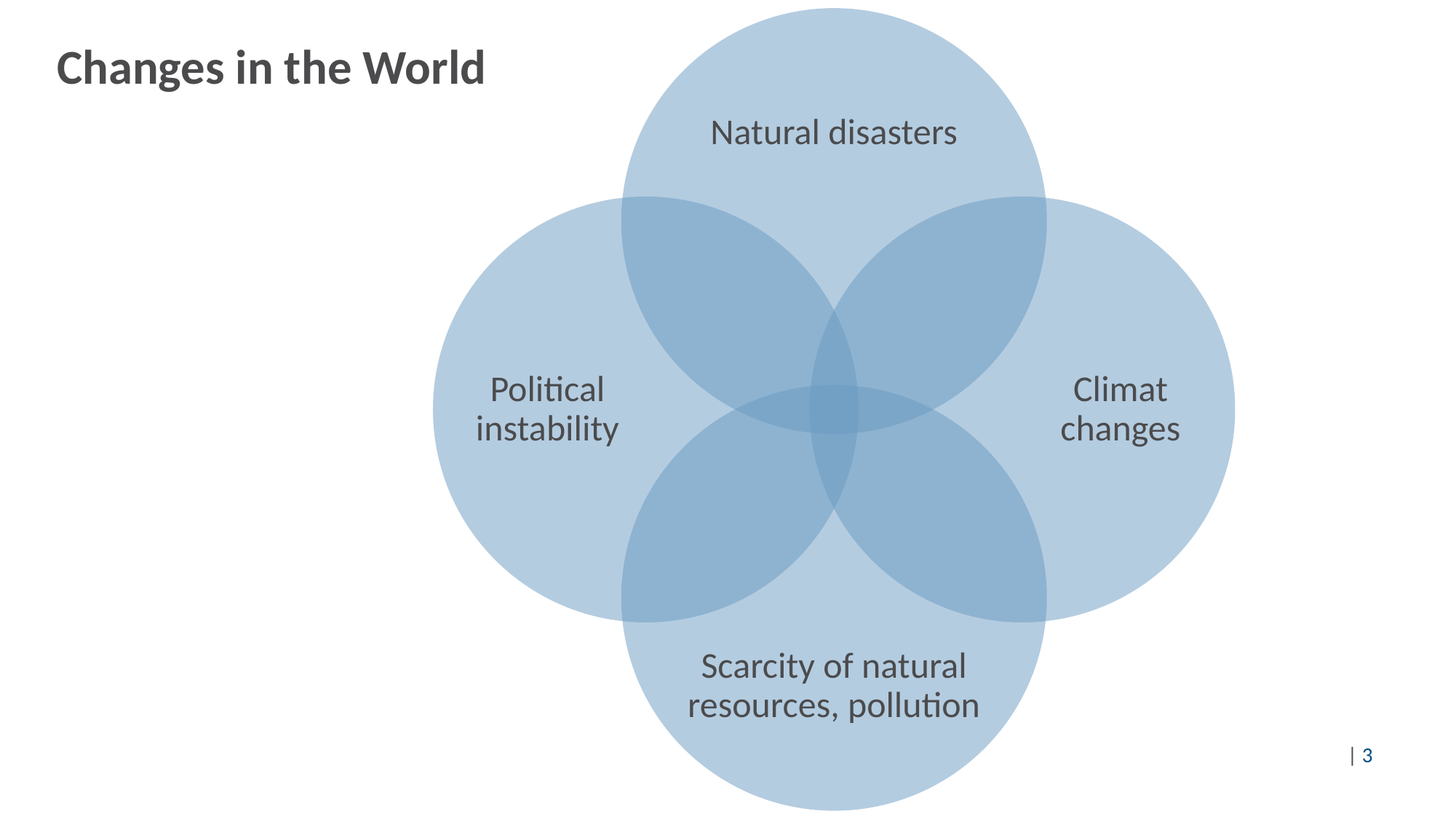

Natural disasters

Political instability
Climat changes

Scarcity of natural resources, pollution
Changes in the World